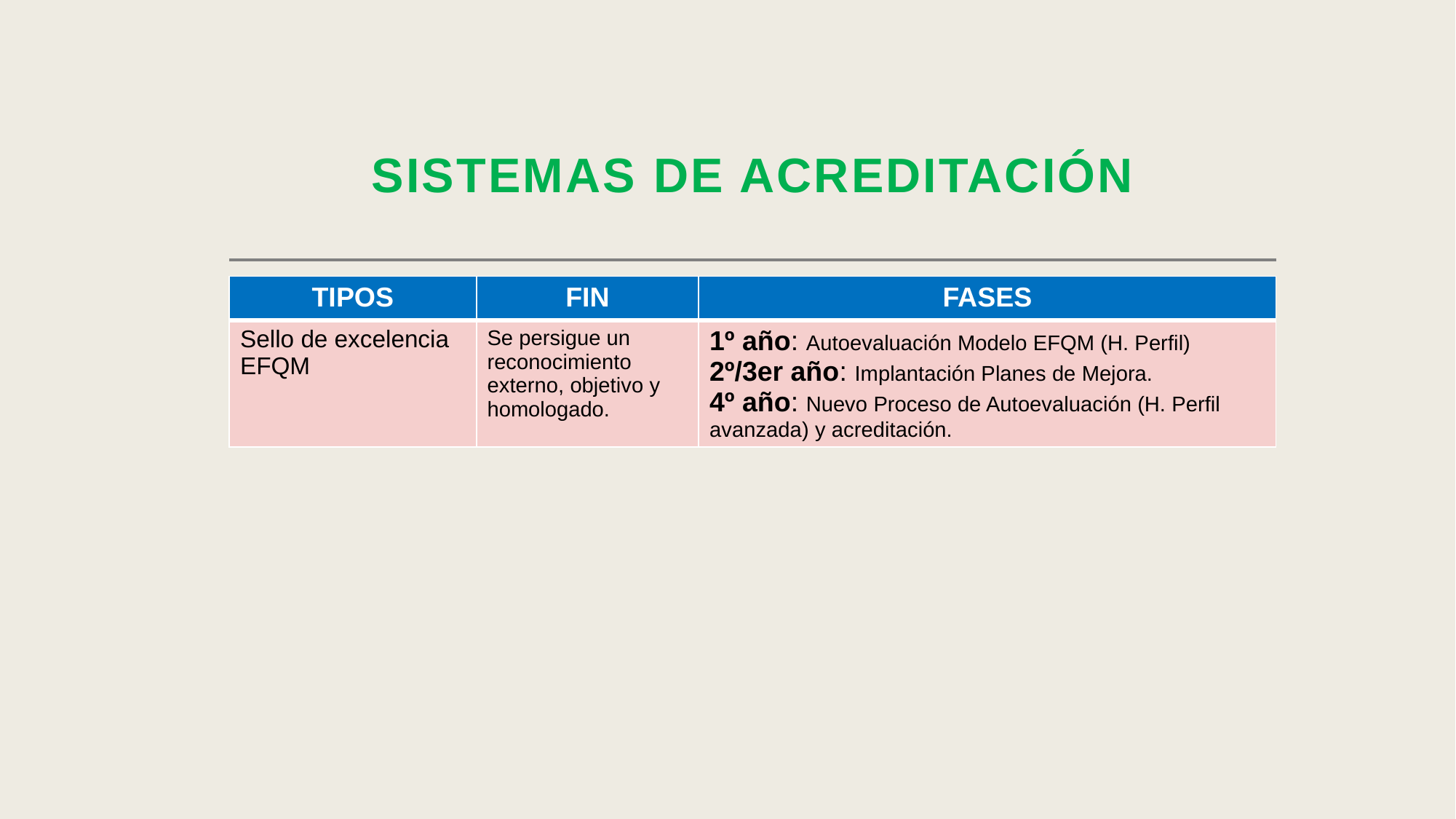

# SISTEMAS DE ACREDITACIÓN
| TIPOS | FIN | FASES |
| --- | --- | --- |
| Sello de excelencia EFQM | Se persigue un reconocimiento externo, objetivo y homologado. | 1º año: Autoevaluación Modelo EFQM (H. Perfil) 2º/3er año: Implantación Planes de Mejora. 4º año: Nuevo Proceso de Autoevaluación (H. Perfil avanzada) y acreditación. |